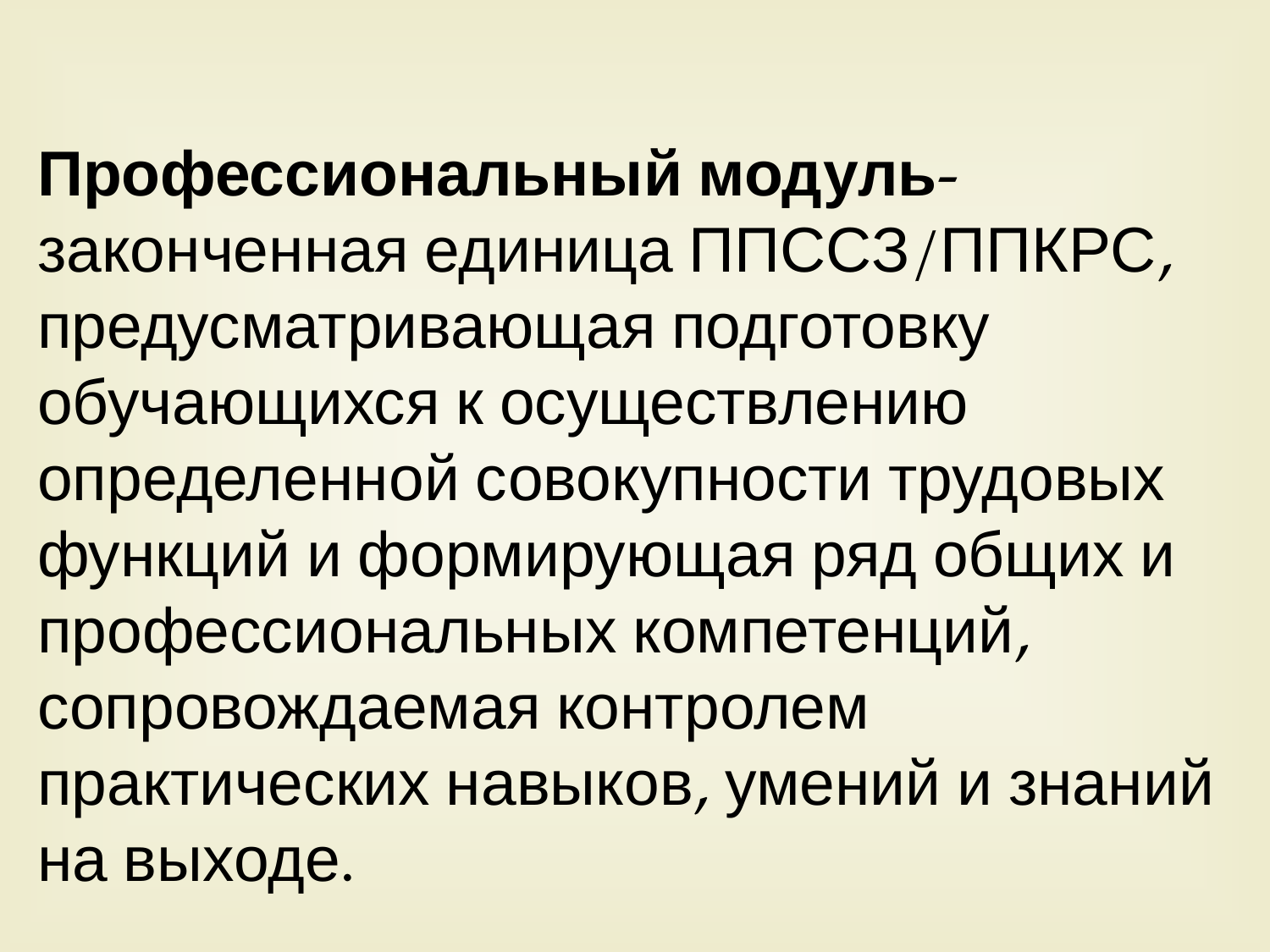

Профессиональный модуль-
законченная единица ППССЗ/ППКРС, предусматривающая подготовку обучающихся к осуществлению определенной совокупности трудовых функций и формирующая ряд общих и профессиональных компетенций, сопровождаемая контролем практических навыков, умений и знаний на выходе.